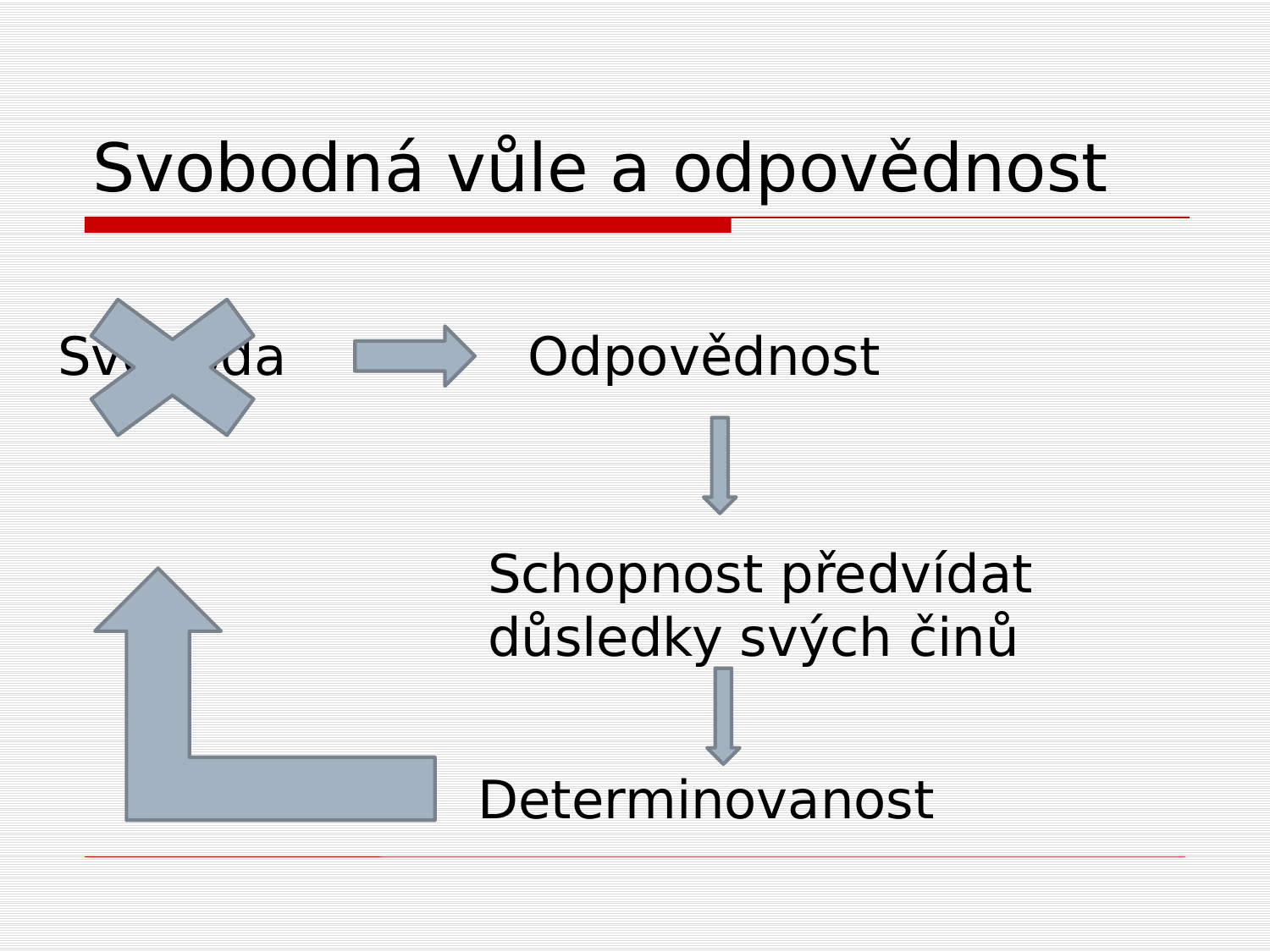

# Svobodná vůle a odpovědnost

Svoboda

Odpovědnost

Schopnost předvídat důsledky svých činů

Determinovanost